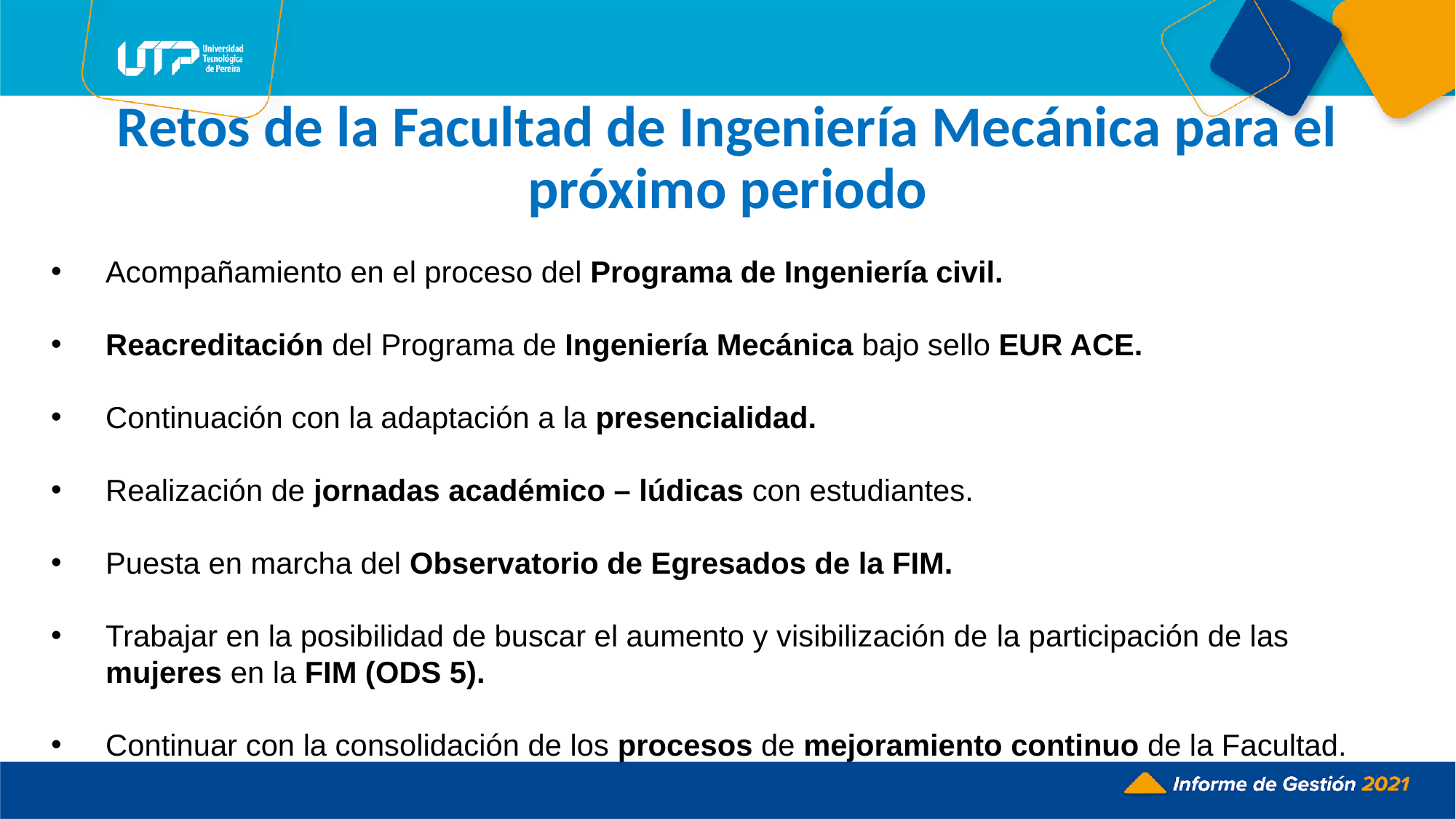

# Retos de la Facultad de Ingeniería Mecánica para el próximo periodo
Acompañamiento en el proceso del Programa de Ingeniería civil.

Reacreditación del Programa de Ingeniería Mecánica bajo sello EUR ACE.

Continuación con la adaptación a la presencialidad.

Realización de jornadas académico – lúdicas con estudiantes.

Puesta en marcha del Observatorio de Egresados de la FIM.

Trabajar en la posibilidad de buscar el aumento y visibilización de la participación de las mujeres en la FIM (ODS 5).

Continuar con la consolidación de los procesos de mejoramiento continuo de la Facultad.